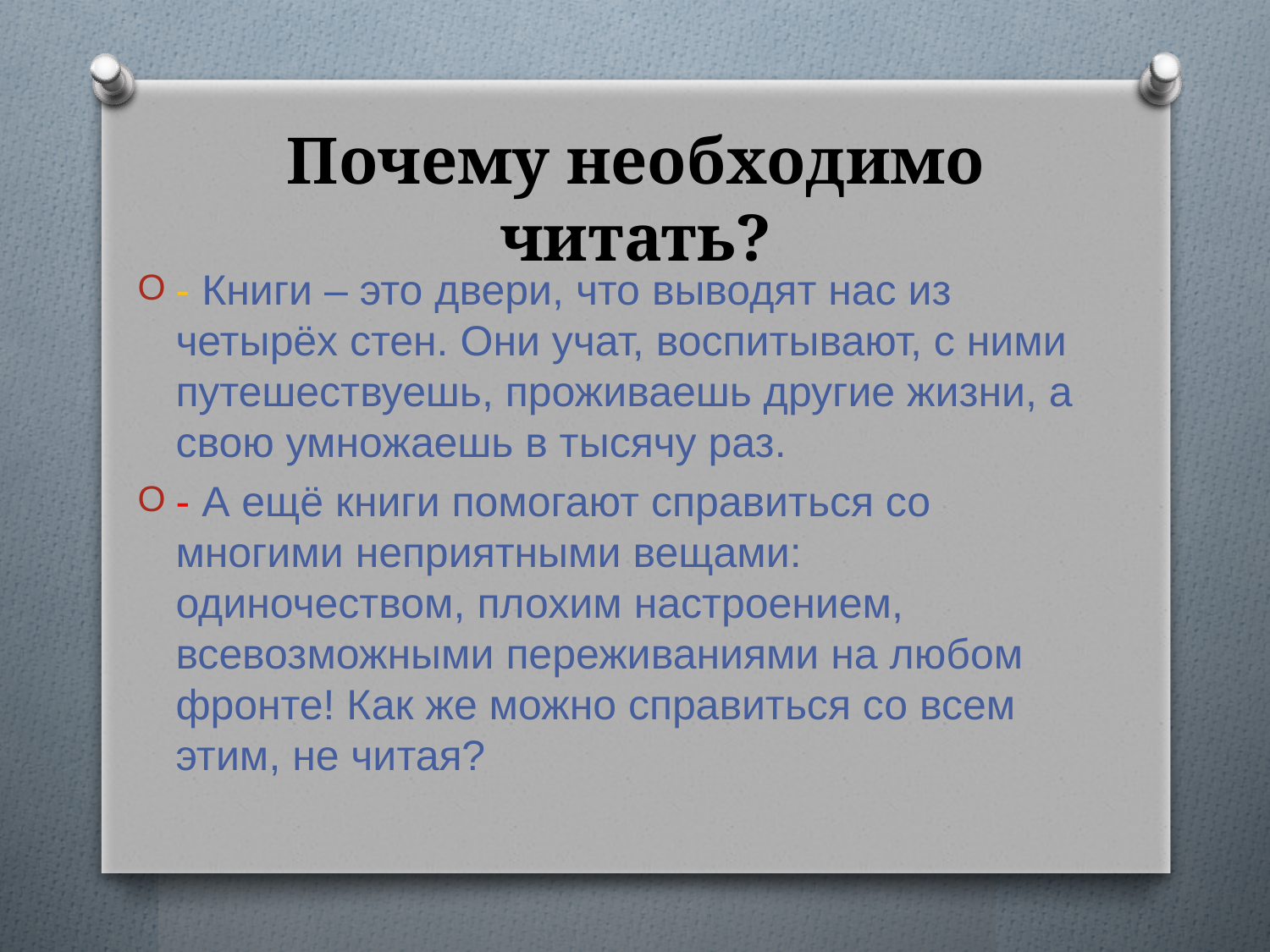

# Почему необходимо читать?
- Книги – это двери, что выводят нас из четырёх стен. Они учат, воспитывают, с ними путешествуешь, проживаешь другие жизни, а свою умножаешь в тысячу раз.
- А ещё книги помогают справиться со многими неприятными вещами: одиночеством, плохим настроением, всевозможными переживаниями на любом фронте! Как же можно справиться со всем этим, не читая?